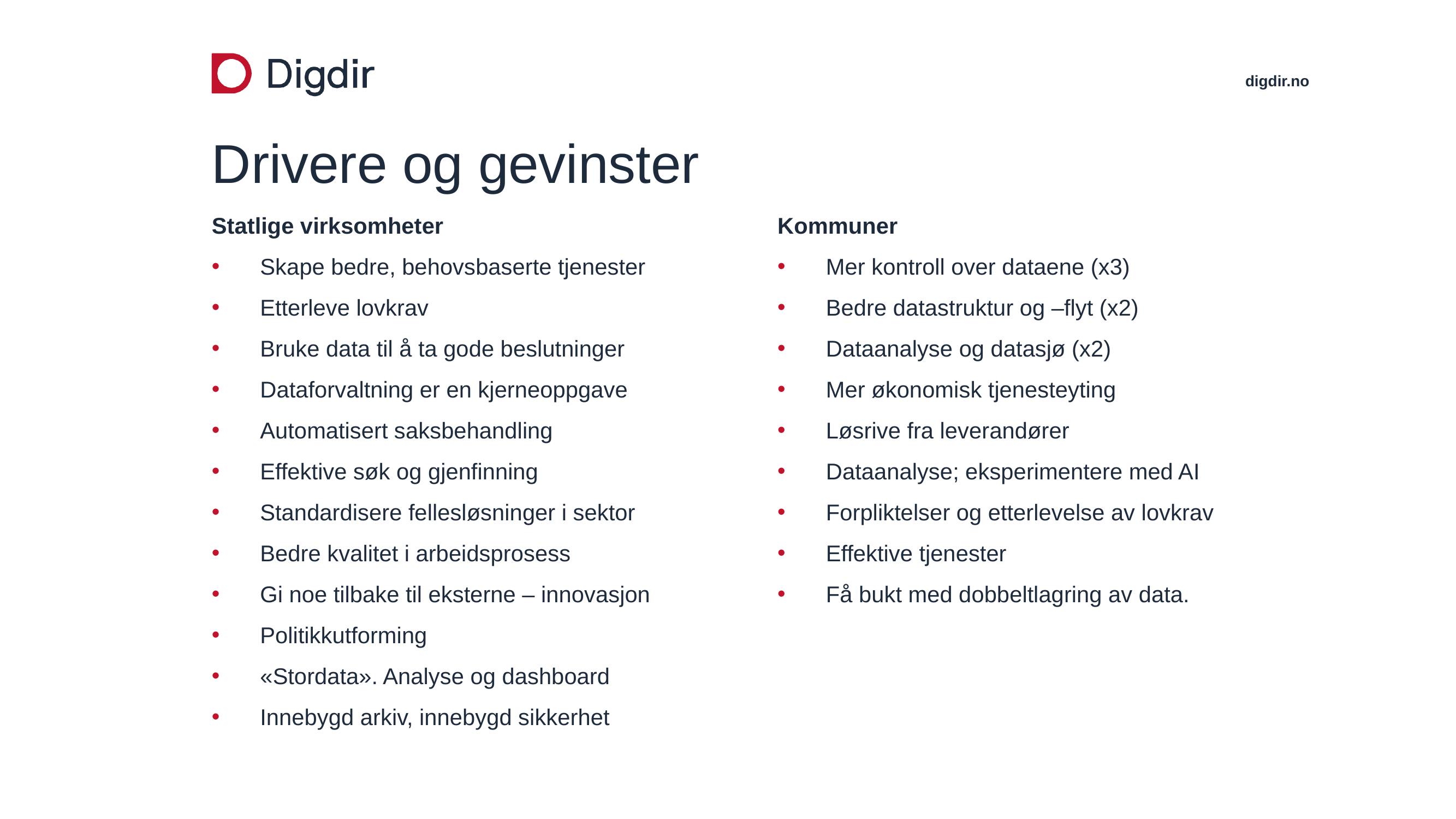

# Drivere og gevinster
Statlige virksomheter
Skape bedre, behovsbaserte tjenester
Etterleve lovkrav
Bruke data til å ta gode beslutninger
Dataforvaltning er en kjerneoppgave
Automatisert saksbehandling
Effektive søk og gjenfinning
Standardisere fellesløsninger i sektor
Bedre kvalitet i arbeidsprosess
Gi noe tilbake til eksterne – innovasjon
Politikkutforming
«Stordata». Analyse og dashboard
Innebygd arkiv, innebygd sikkerhet
Kommuner
Mer kontroll over dataene (x3)
Bedre datastruktur og –flyt (x2)
Dataanalyse og datasjø (x2)
Mer økonomisk tjenesteyting
Løsrive fra leverandører ​
Dataanalyse; eksperimentere med AI
Forpliktelser og etterlevelse av lovkrav
Effektive tjenester
Få bukt med dobbeltlagring av data.​